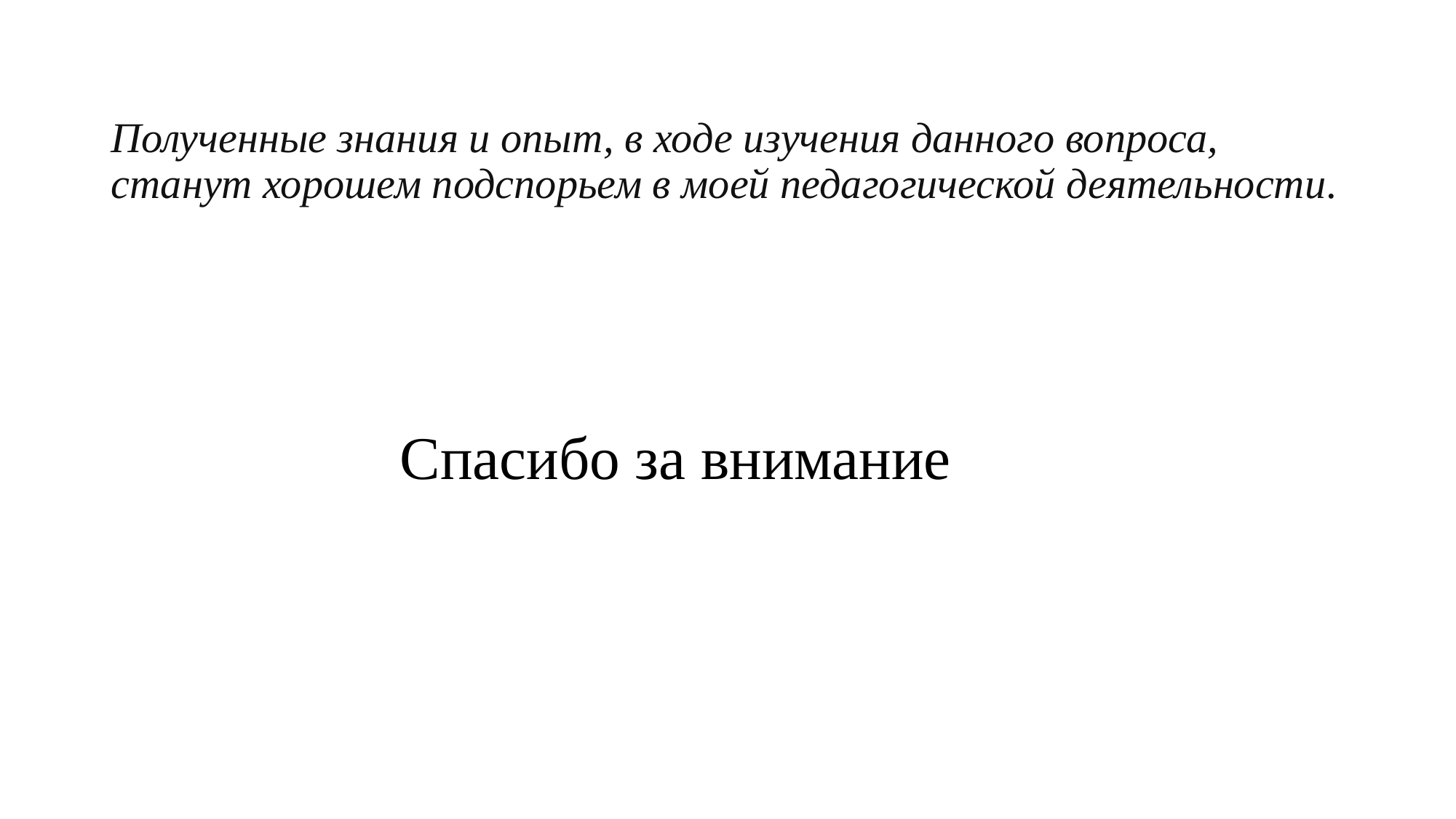

# Полученные знания и опыт, в ходе изучения данного вопроса, станут хорошем подспорьем в моей педагогической деятельности.

                              Спасибо за внимание